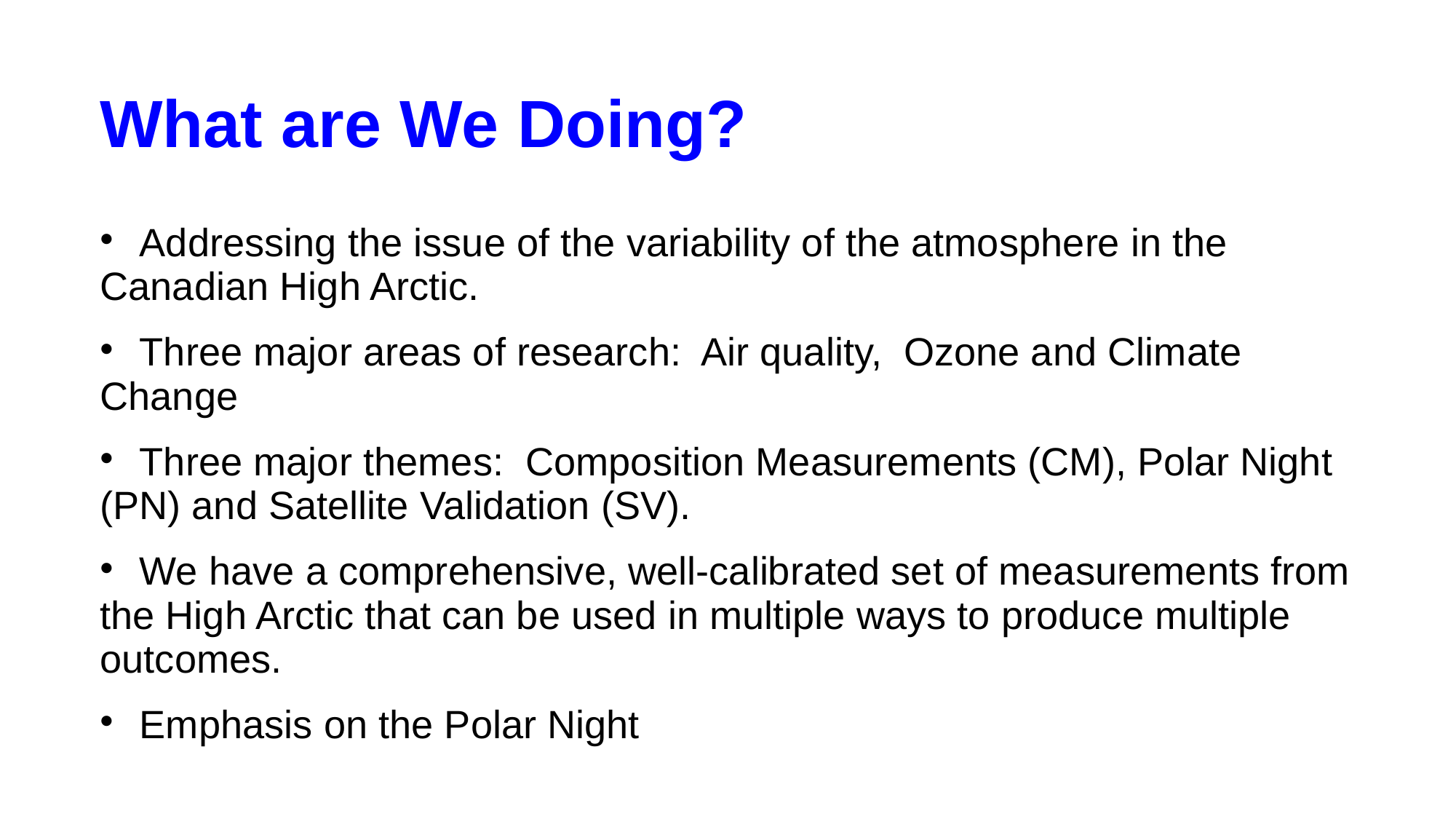

# What are We Doing?
  Addressing the issue of the variability of the atmosphere in the Canadian High Arctic.
  Three major areas of research:  Air quality,  Ozone and Climate Change
  Three major themes:  Composition Measurements (CM), Polar Night (PN) and Satellite Validation (SV).
  We have a comprehensive, well-calibrated set of measurements from the High Arctic that can be used in multiple ways to produce multiple outcomes.
  Emphasis on the Polar Night